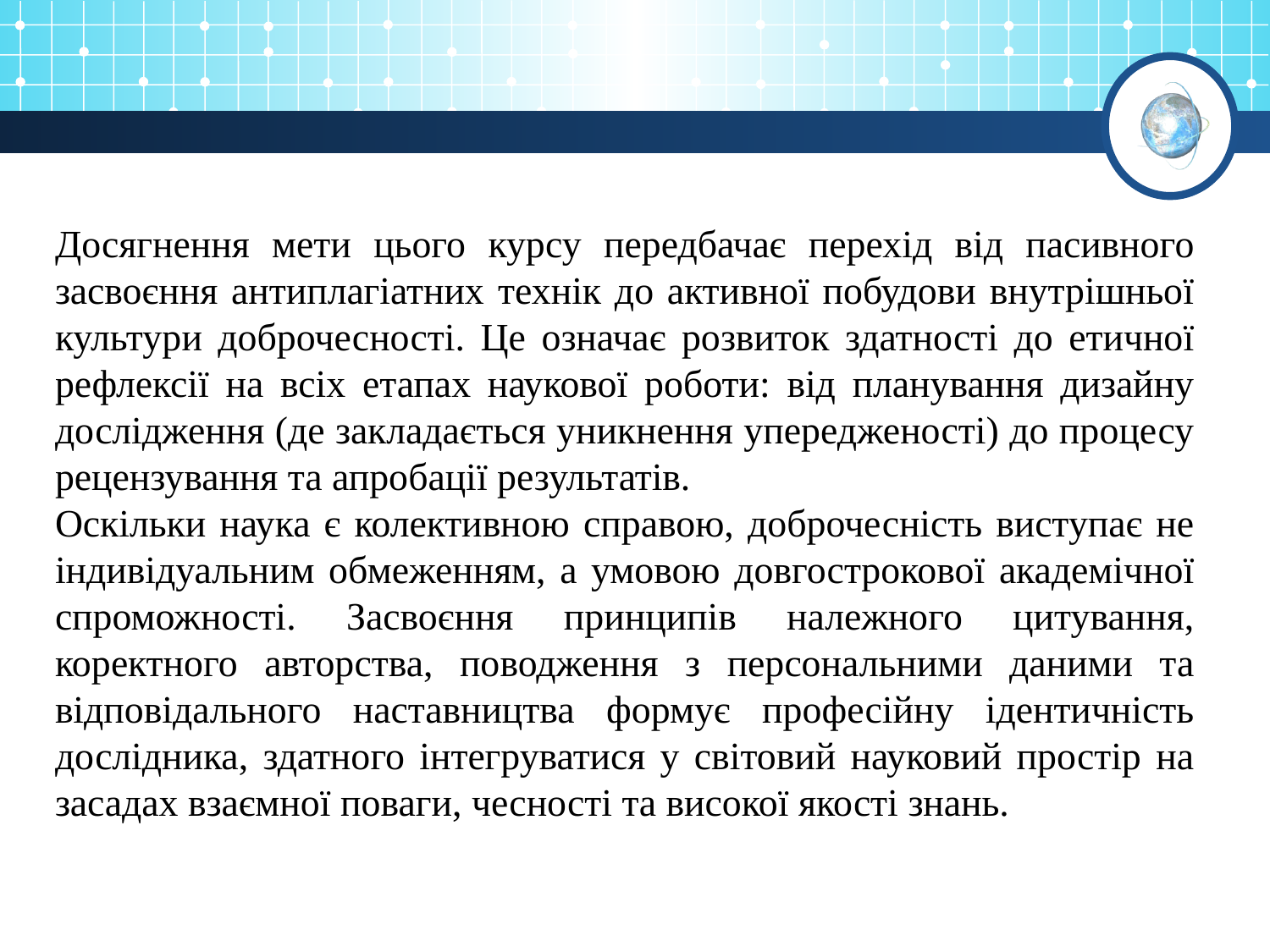

Досягнення мети цього курсу передбачає перехід від пасивного засвоєння антиплагіатних технік до активної побудови внутрішньої культури доброчесності. Це означає розвиток здатності до етичної рефлексії на всіх етапах наукової роботи: від планування дизайну дослідження (де закладається уникнення упередженості) до процесу рецензування та апробації результатів.
Оскільки наука є колективною справою, доброчесність виступає не індивідуальним обмеженням, а умовою довгострокової академічної спроможності. Засвоєння принципів належного цитування, коректного авторства, поводження з персональними даними та відповідального наставництва формує професійну ідентичність дослідника, здатного інтегруватися у світовий науковий простір на засадах взаємної поваги, чесності та високої якості знань.